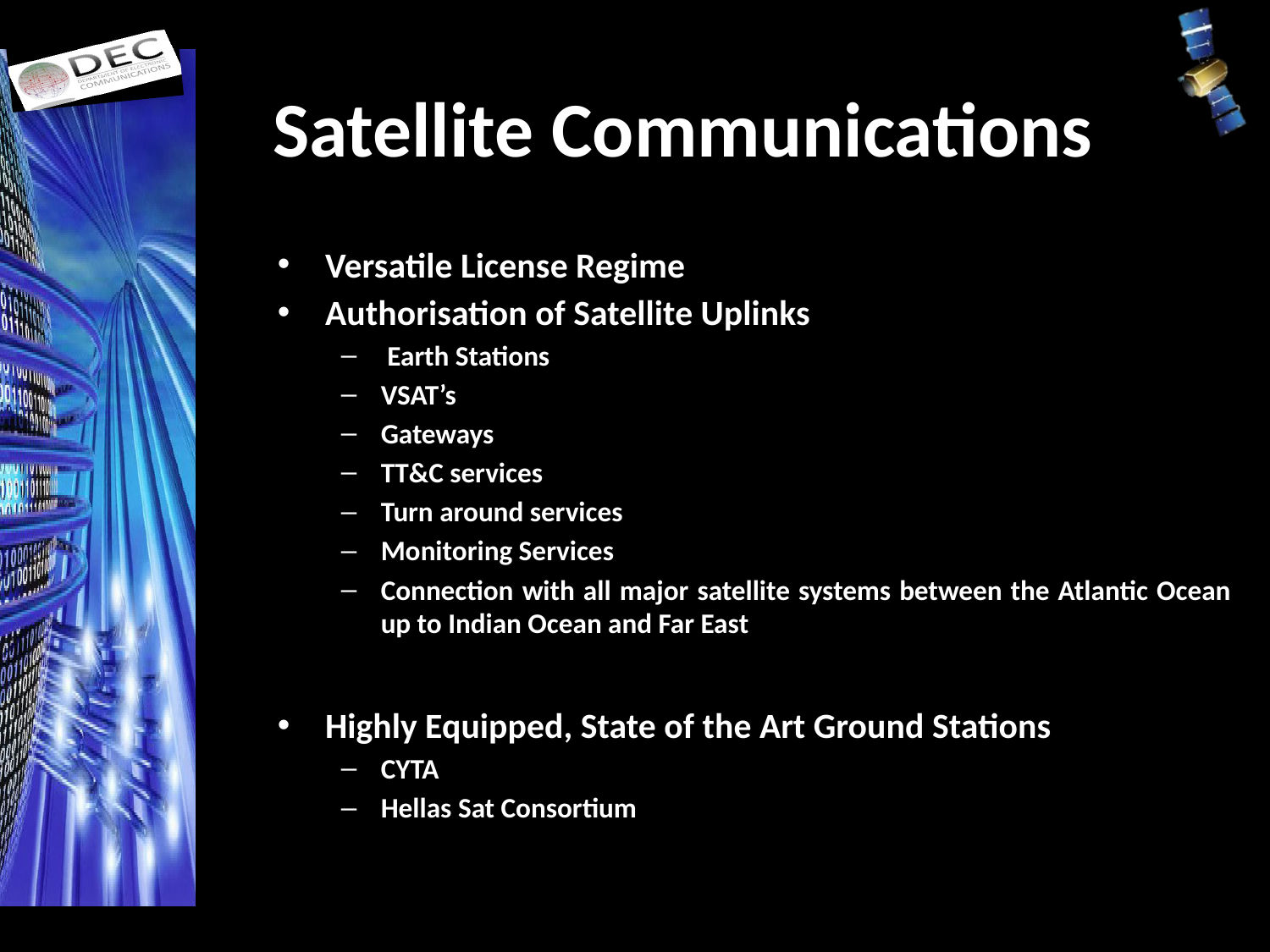

# Satellite Communications
Versatile License Regime
Authorisation of Satellite Uplinks
 Earth Stations
VSAT’s
Gateways
TT&C services
Turn around services
Monitoring Services
Connection with all major satellite systems between the Atlantic Ocean up to Indian Ocean and Far East

Highly Equipped, State of the Art Ground Stations
CYTA
Hellas Sat Consortium